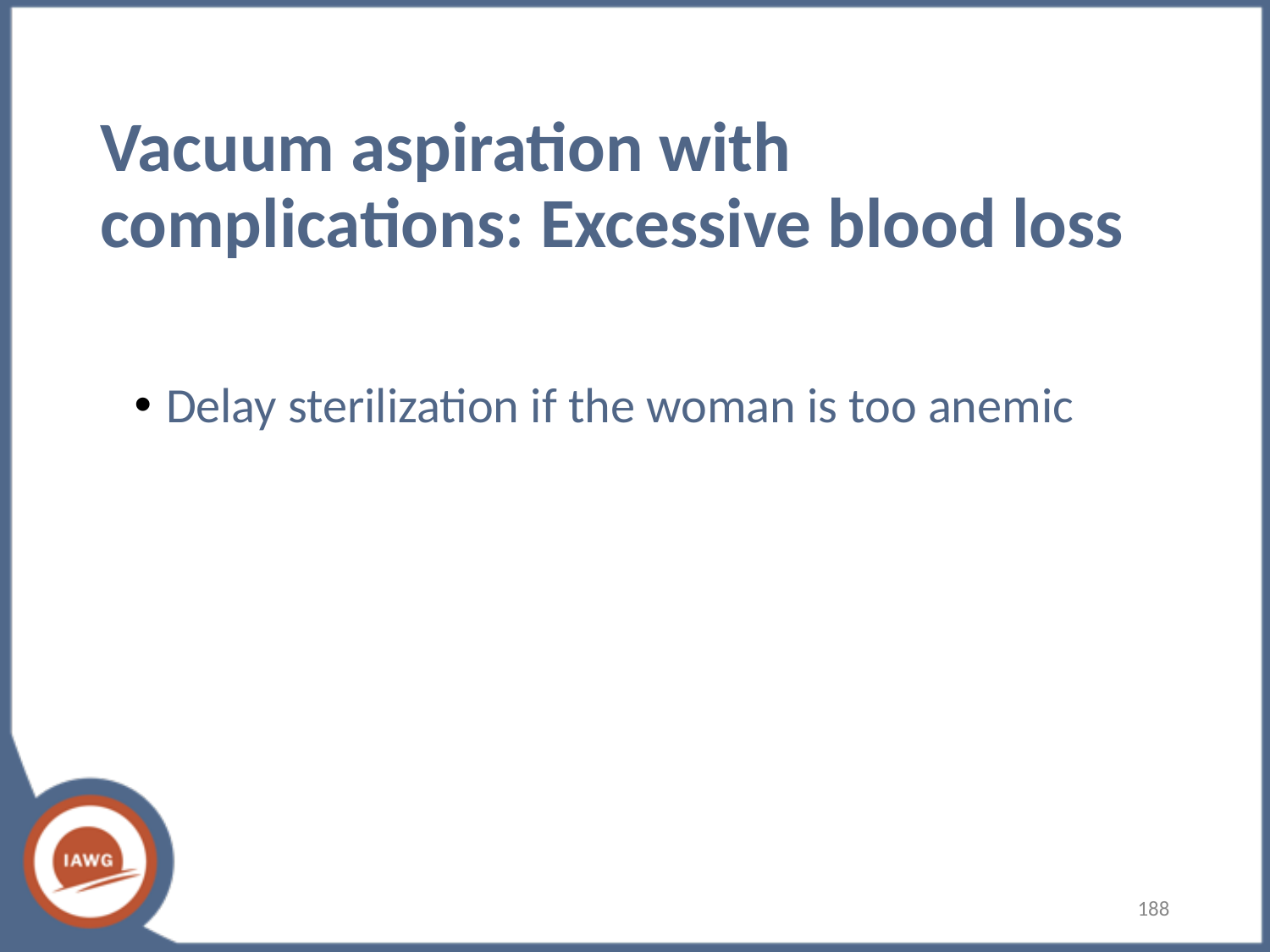

# Vacuum aspiration with complications: Excessive blood loss
Delay sterilization if the woman is too anemic
188